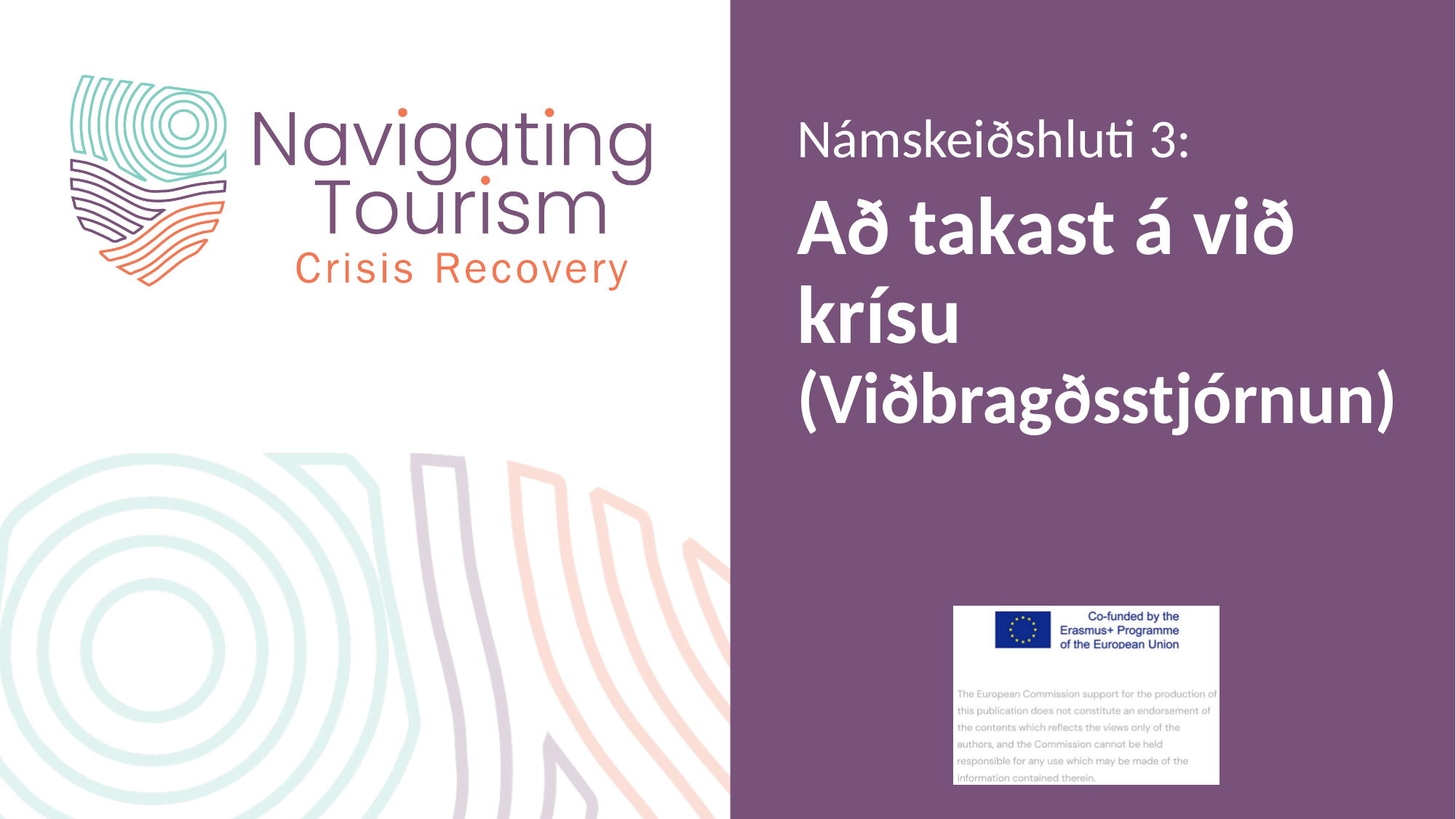

Námskeiðshluti 3:
Að takast á við krísu
(Viðbragðsstjórnun)